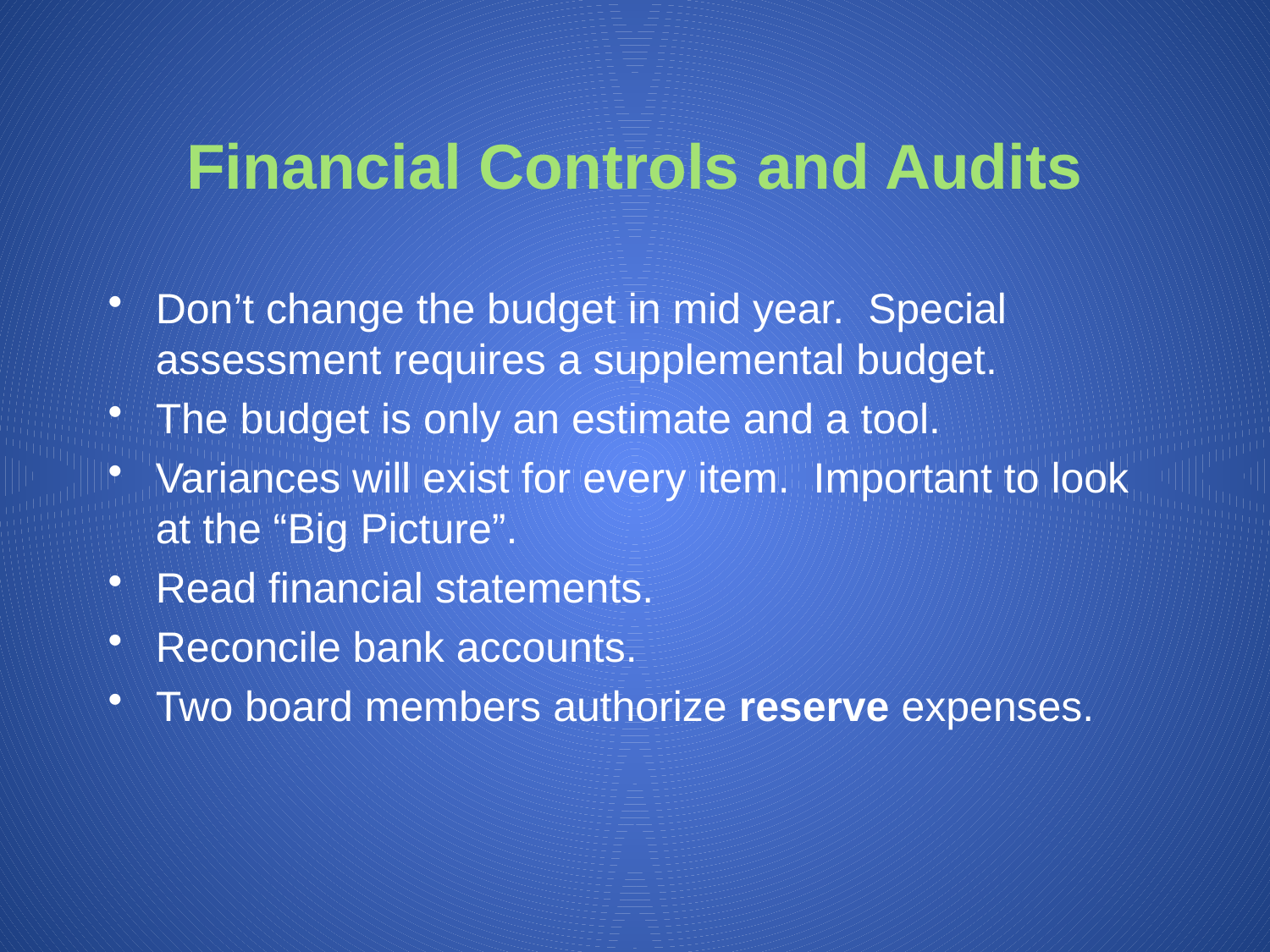

# Financial Controls and Audits
Don’t change the budget in mid year.  Special assessment requires a supplemental budget.
The budget is only an estimate and a tool.
Variances will exist for every item.  Important to look at the “Big Picture”.
Read financial statements.
Reconcile bank accounts.
Two board members authorize reserve expenses.